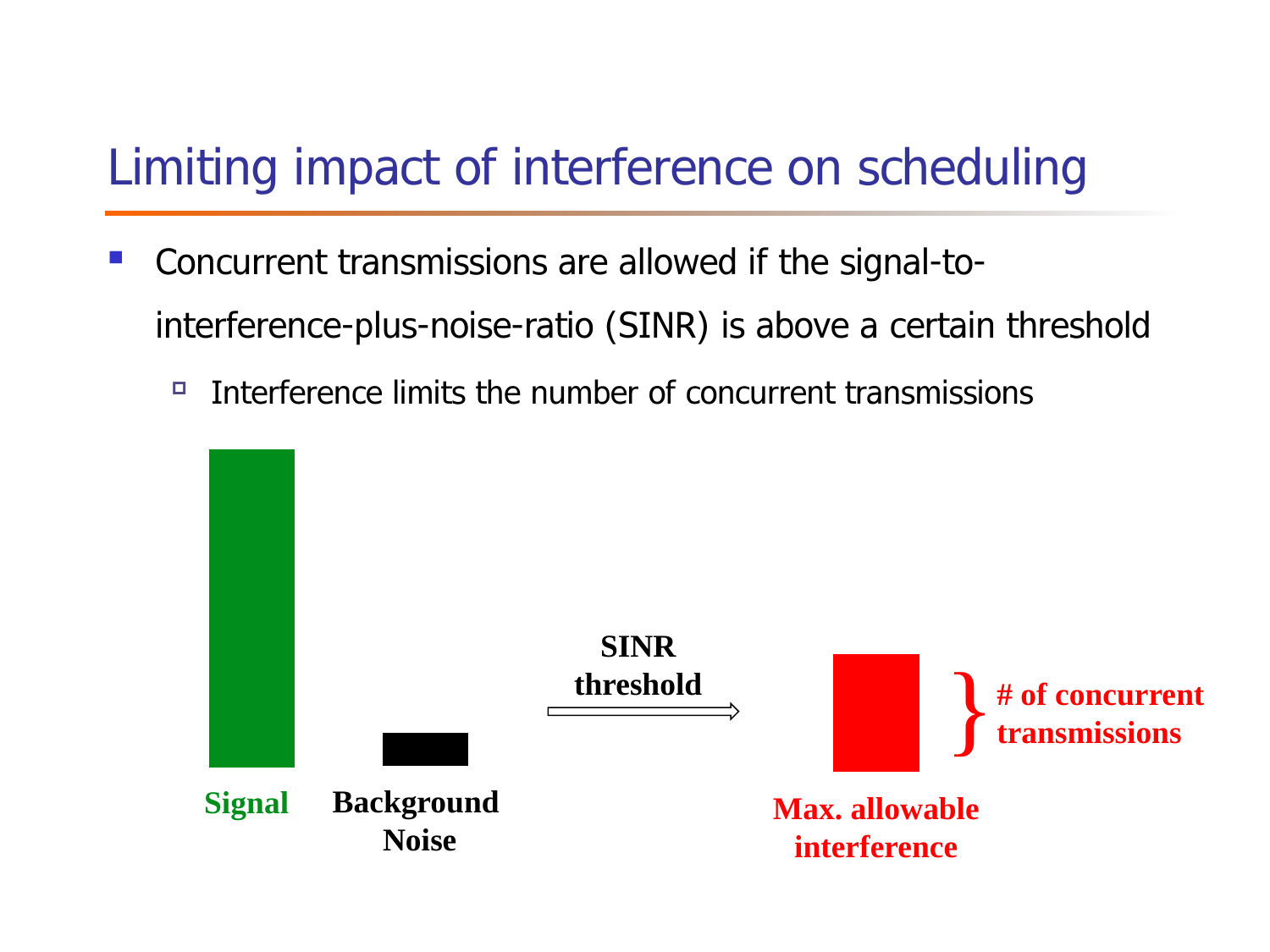

# Limiting impact of interference on scheduling
Concurrent transmissions are allowed if the signal-to-interference-plus-noise-ratio (SINR) is above a certain threshold
Interference limits the number of concurrent transmissions

SINR threshold
}

# of concurrent
transmissions

Background
 Noise
Signal
Max. allowable interference